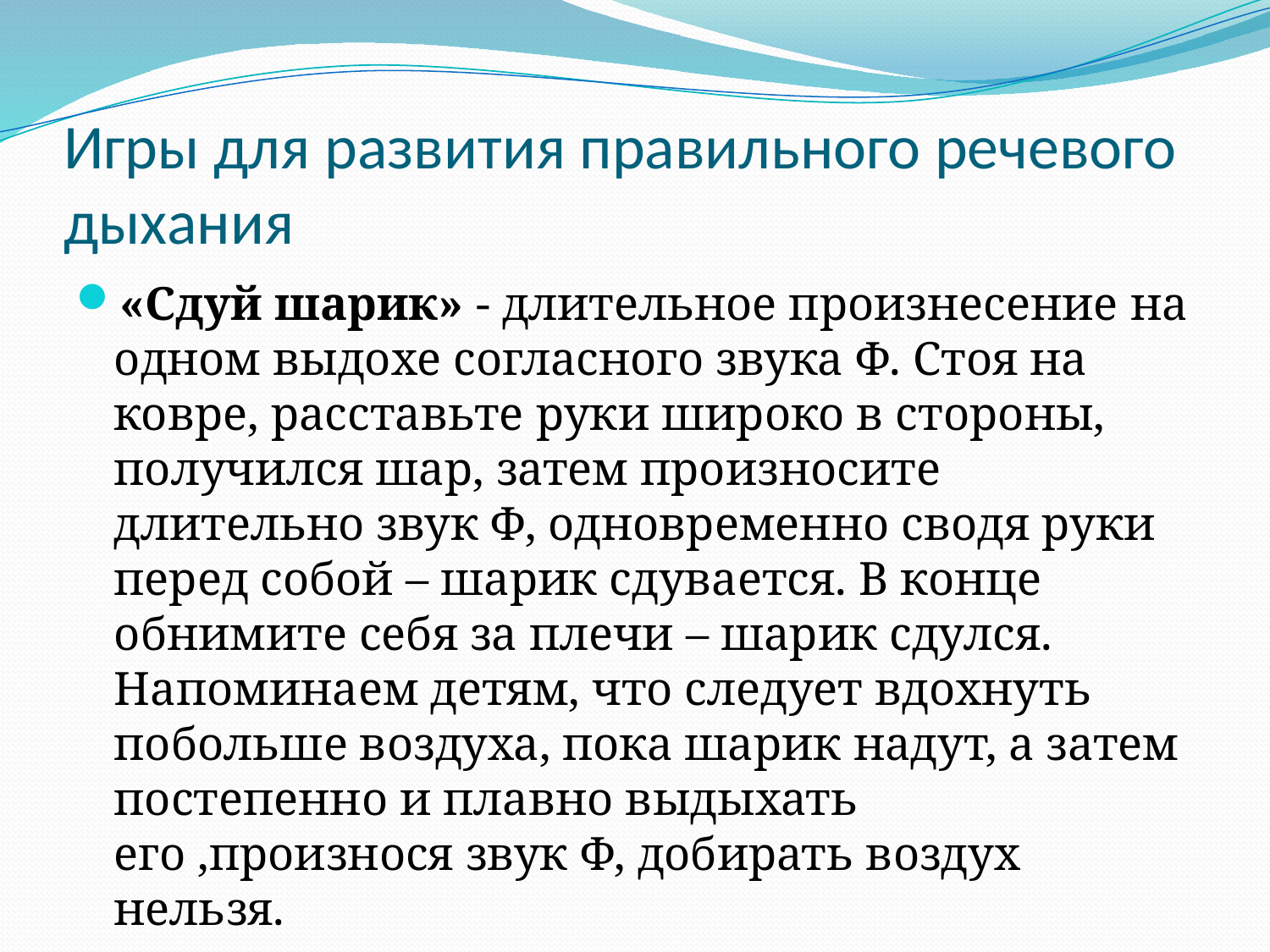

# Игры для развития правильного речевого дыхания
«Сдуй шарик» - длительное произнесение на одном выдохе согласного звука Ф. Стоя на ковре, расставьте руки широко в стороны, получился шар, затем произносите длительно звук Ф, одновременно сводя руки перед собой – шарик сдувается. В конце обнимите себя за плечи – шарик сдулся. Напоминаем детям, что следует вдохнуть побольше воздуха, пока шарик надут, а затем постепенно и плавно выдыхать его ,произнося звук Ф, добирать воздух нельзя.